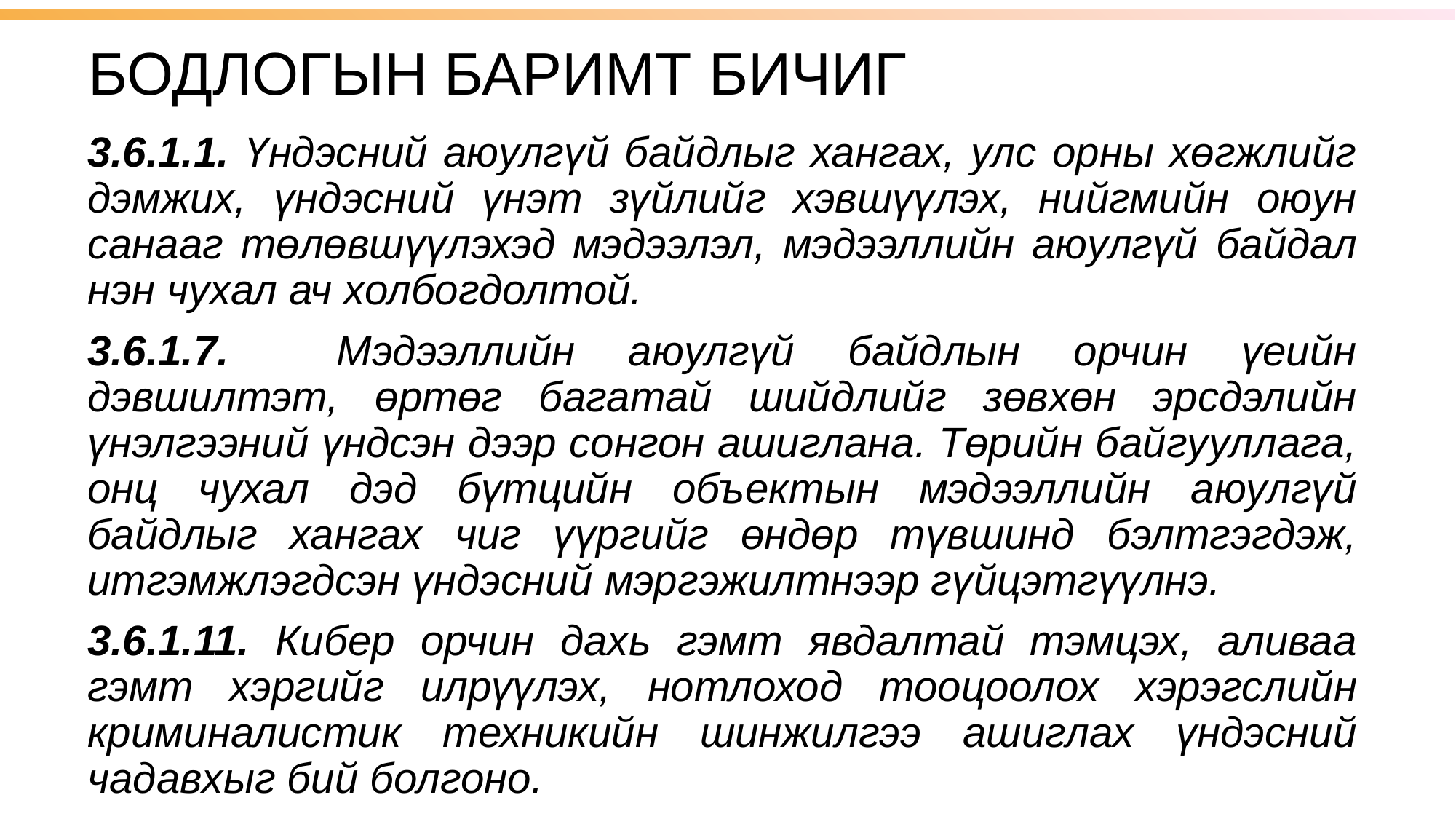

БОДЛОГЫН БАРИМТ БИЧИГ
3.6.1.1. Үндэсний аюулгүй байдлыг хангах, улс орны хөгжлийг дэмжих, үндэсний үнэт зүйлийг хэвшүүлэх, нийгмийн оюун санааг төлөвшүүлэхэд мэдээлэл, мэдээллийн аюулгүй байдал нэн чухал ач холбогдолтой.
3.6.1.7.  Мэдээллийн аюулгүй байдлын орчин үеийн дэвшилтэт, өртөг багатай шийдлийг зөвхөн эрсдэлийн үнэлгээний үндсэн дээр сонгон ашиглана. Төрийн байгууллага, онц чухал дэд бүтцийн объектын мэдээллийн аюулгүй байдлыг хангах чиг үүргийг өндөр түвшинд бэлтгэгдэж, итгэмжлэгдсэн үндэсний мэргэжилтнээр гүйцэтгүүлнэ.
3.6.1.11. Кибер орчин дахь гэмт явдалтай тэмцэх, аливаа гэмт хэргийг илрүүлэх, нотлоход тооцоолох хэрэгслийн криминалистик техникийн шинжилгээ ашиглах үндэсний чадавхыг бий болгоно.